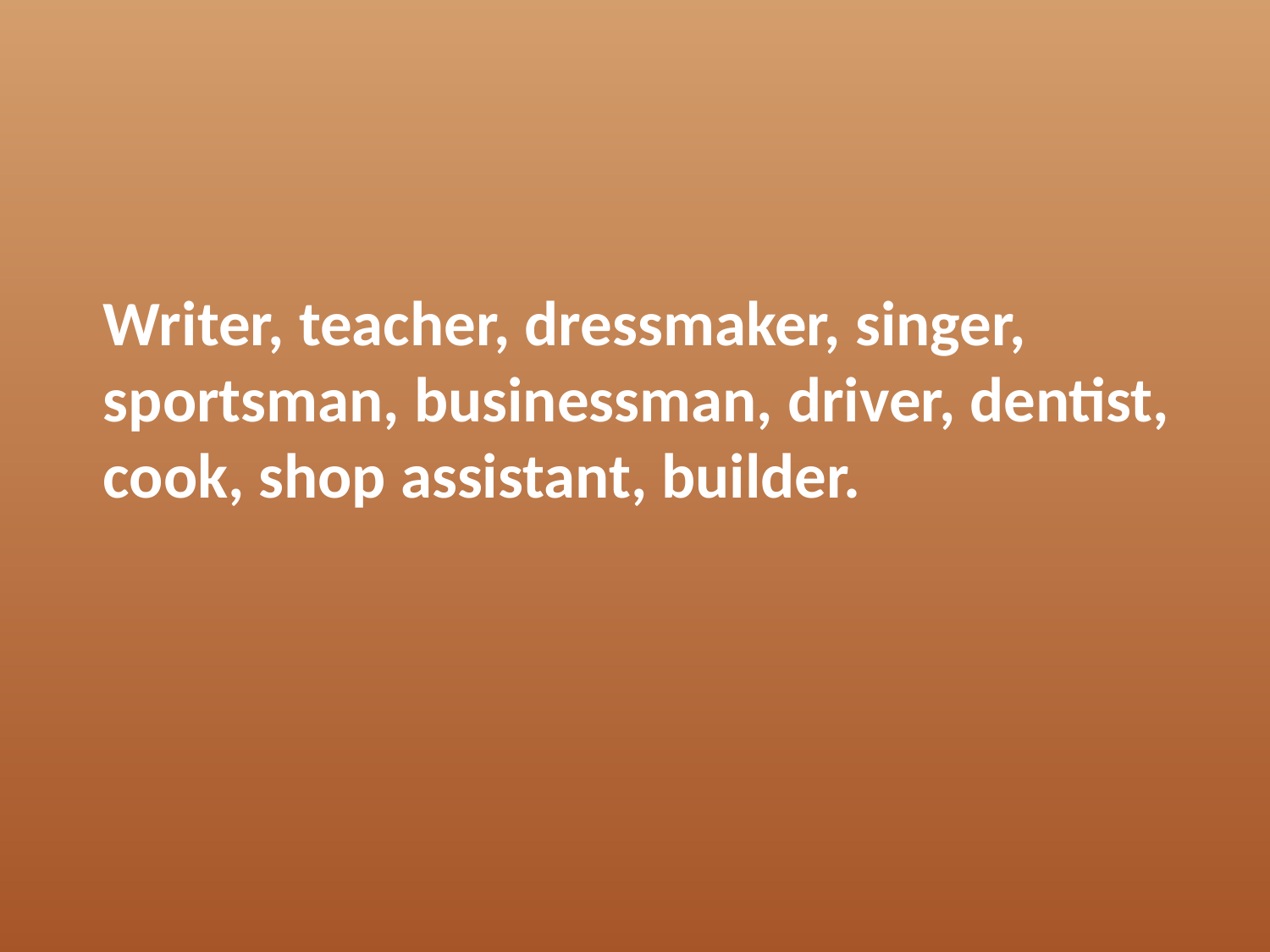

#

Writer, teacher, dressmaker, singer,
sportsman, businessman, driver, dentist,
cook, shop assistant, builder.